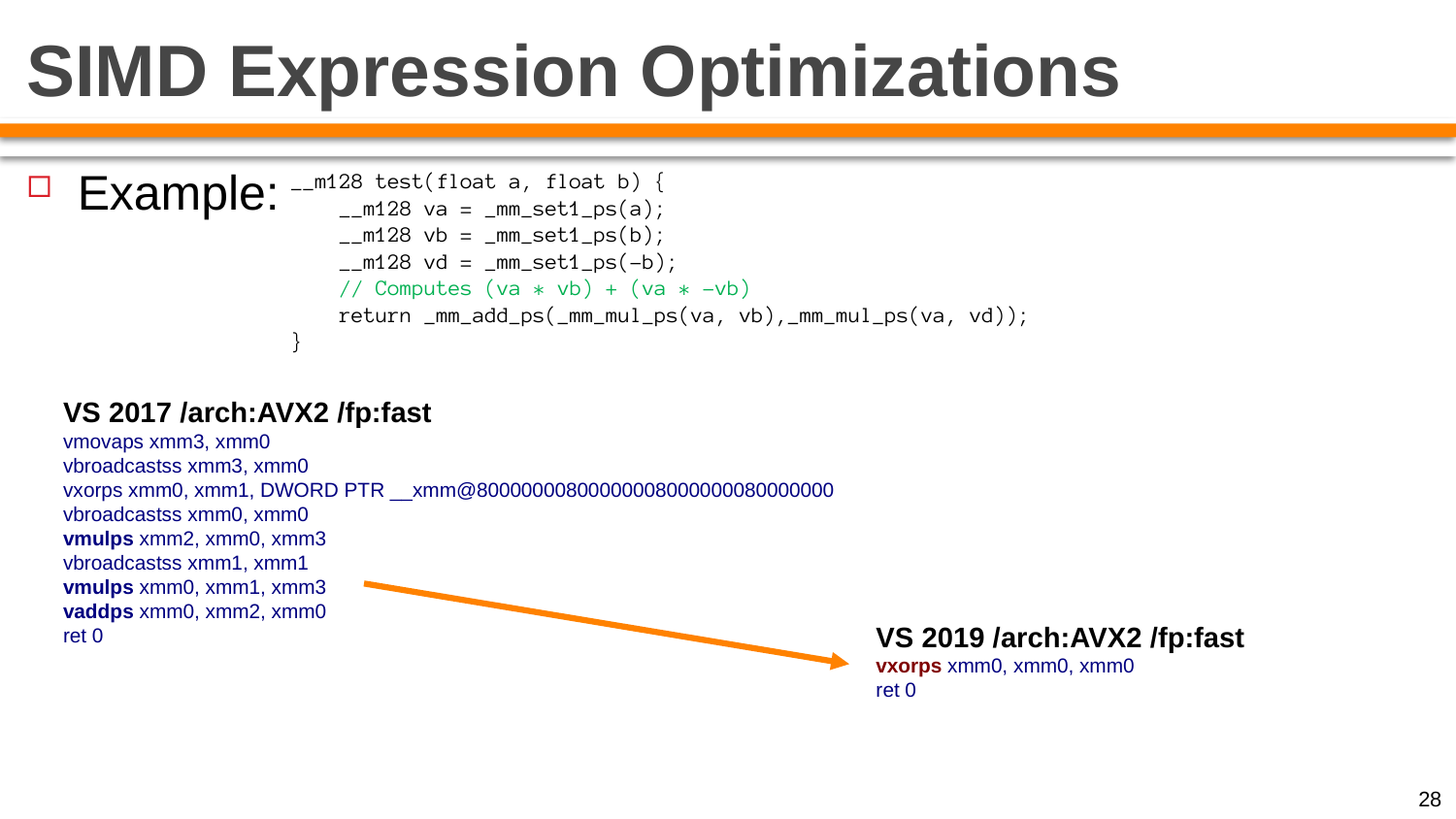

# SIMD Expression Optimizations
Example:

__m128 test(float a, float b) {
    __m128 va = _mm_set1_ps(a);
    __m128 vb = _mm_set1_ps(b);
    __m128 vd = _mm_set1_ps(-b);
    // Computes (va * vb) + (va * -vb)
    return _mm_add_ps(_mm_mul_ps(va, vb),_mm_mul_ps(va, vd));
}

VS 2017 /arch:AVX2 /fp:fast
vmovaps xmm3, xmm0
vbroadcastss xmm3, xmm0
vxorps xmm0, xmm1, DWORD PTR __xmm@80000000800000008000000080000000
vbroadcastss xmm0, xmm0
vmulps xmm2, xmm0, xmm3
vbroadcastss xmm1, xmm1
vmulps xmm0, xmm1, xmm3
vaddps xmm0, xmm2, xmm0
ret 0
VS 2019 /arch:AVX2 /fp:fast
vxorps xmm0, xmm0, xmm0
ret 0